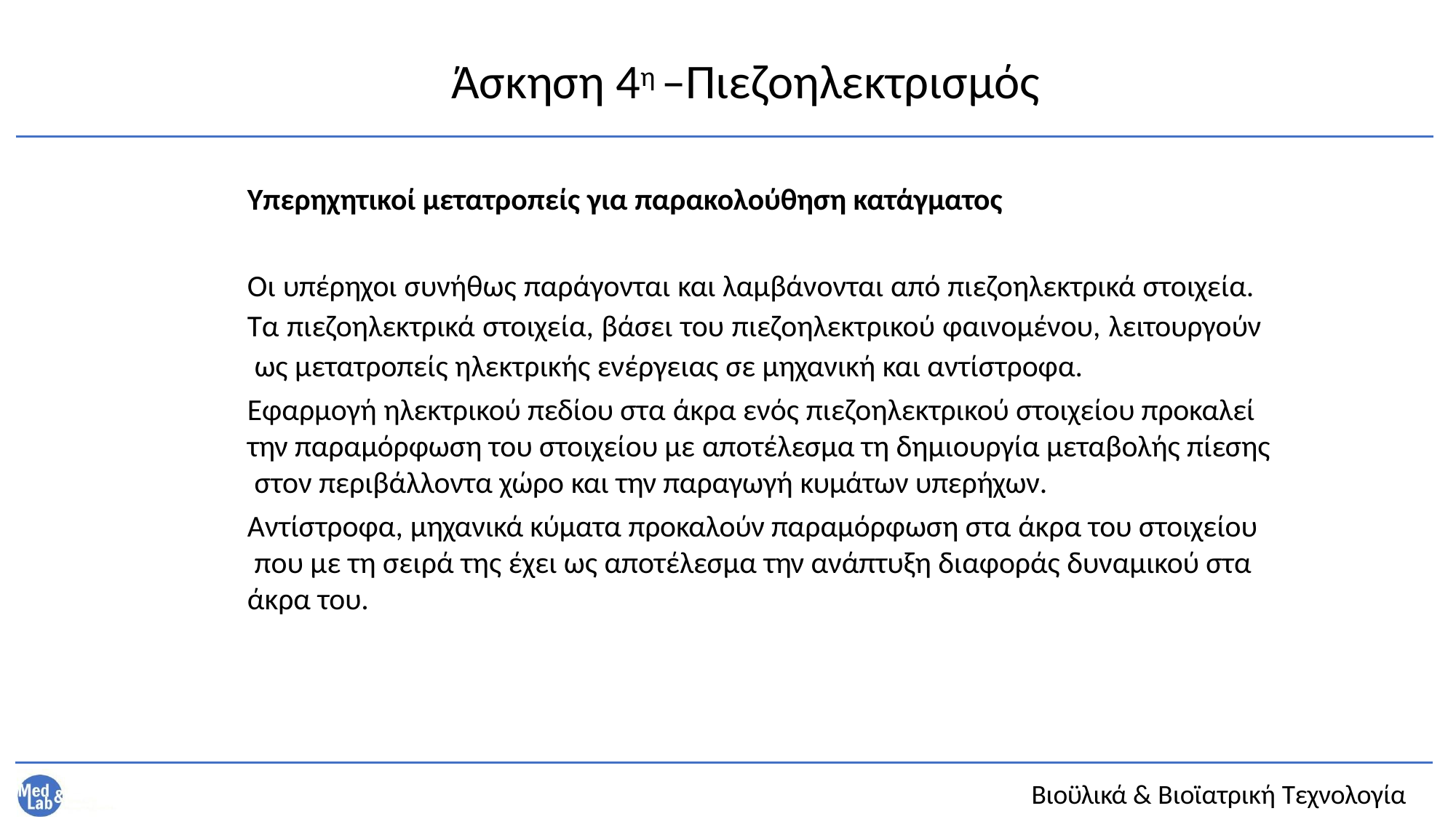

# Άσκηση 4η –Πιεζοηλεκτρισμός
Υπερηχητικοί μετατροπείς για παρακολούθηση κατάγματος

Οι υπέρηχοι συνήθως παράγονται και λαμβάνονται από πιεζοηλεκτρικά στοιχεία.  Τα πιεζοηλεκτρικά στοιχεία, βάσει του πιεζοηλεκτρικού φαινομένου, λειτουργούν  ως μετατροπείς ηλεκτρικής ενέργειας σε μηχανική και αντίστροφα.
Εφαρμογή ηλεκτρικού πεδίου στα άκρα ενός πιεζοηλεκτρικού στοιχείου προκαλεί  την παραμόρφωση του στοιχείου με αποτέλεσμα τη δημιουργία μεταβολής πίεσης  στον περιβάλλοντα χώρο και την παραγωγή κυμάτων υπερήχων.
Αντίστροφα, μηχανικά κύματα προκαλούν παραμόρφωση στα άκρα του στοιχείου  που με τη σειρά της έχει ως αποτέλεσμα την ανάπτυξη διαφοράς δυναμικού στα  άκρα του.
Βιοϋλικά & Βιοϊατρική Τεχνολογία